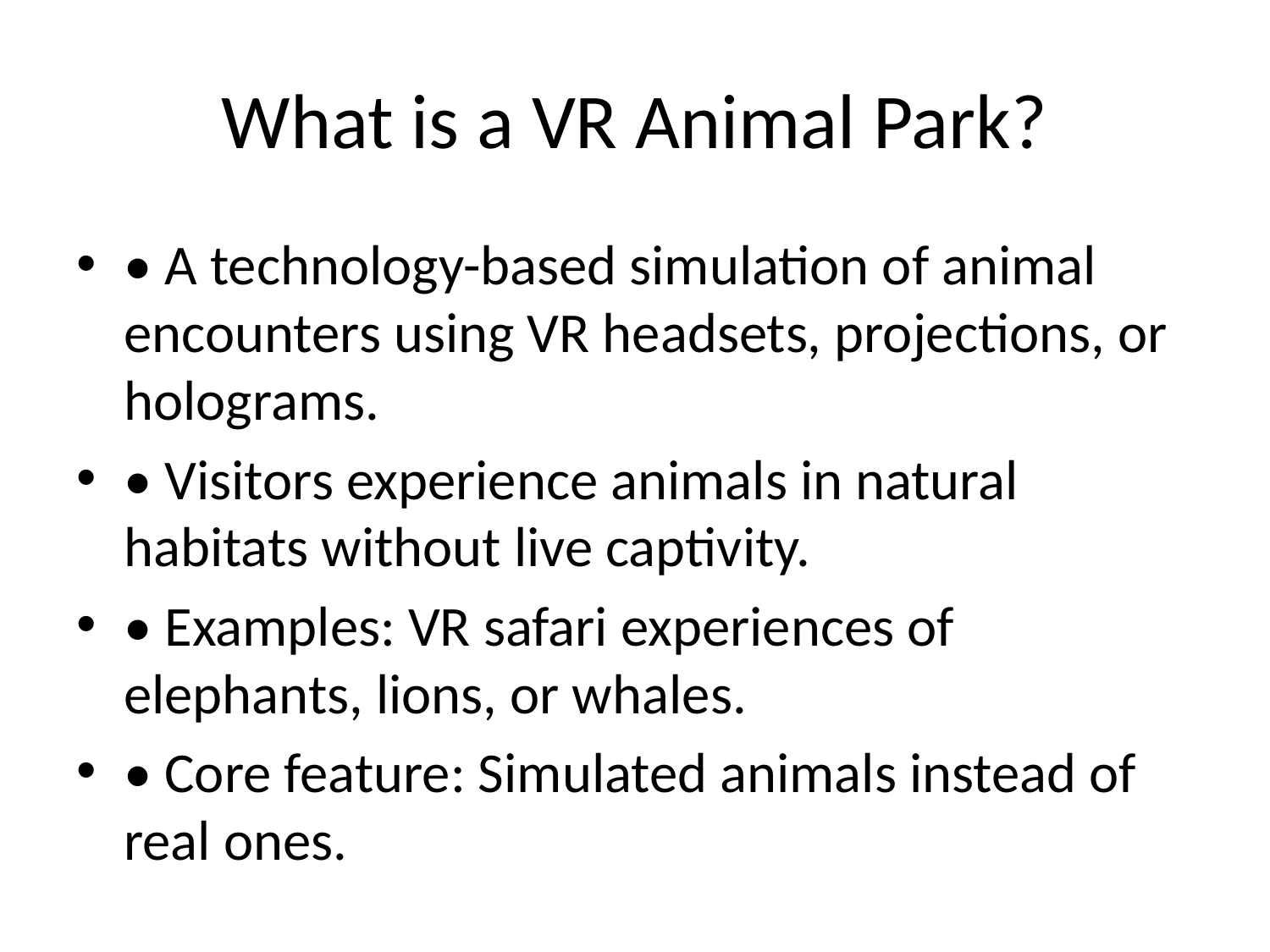

# What is a VR Animal Park?
• A technology-based simulation of animal encounters using VR headsets, projections, or holograms.
• Visitors experience animals in natural habitats without live captivity.
• Examples: VR safari experiences of elephants, lions, or whales.
• Core feature: Simulated animals instead of real ones.